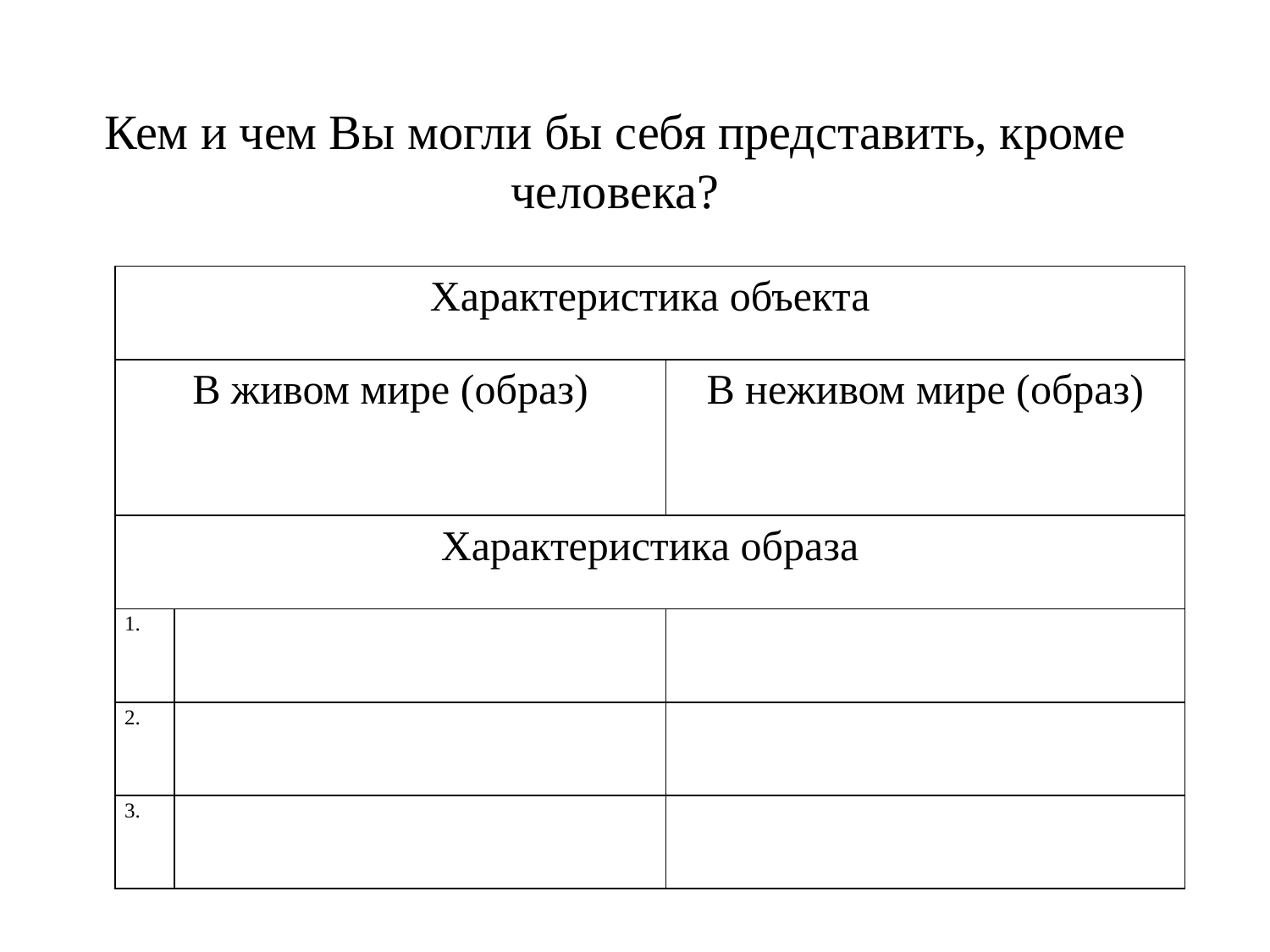

Кем и чем Вы могли бы себя представить, кроме человека?

| Характеристика объекта |  |  |
| --- | --- | --- |
| В живом мире (образ) |  | В неживом мире (образ) |
| Характеристика образа |  |  |
| 1. |  |  |
| 2. |  |  |
| 3. |  |  |